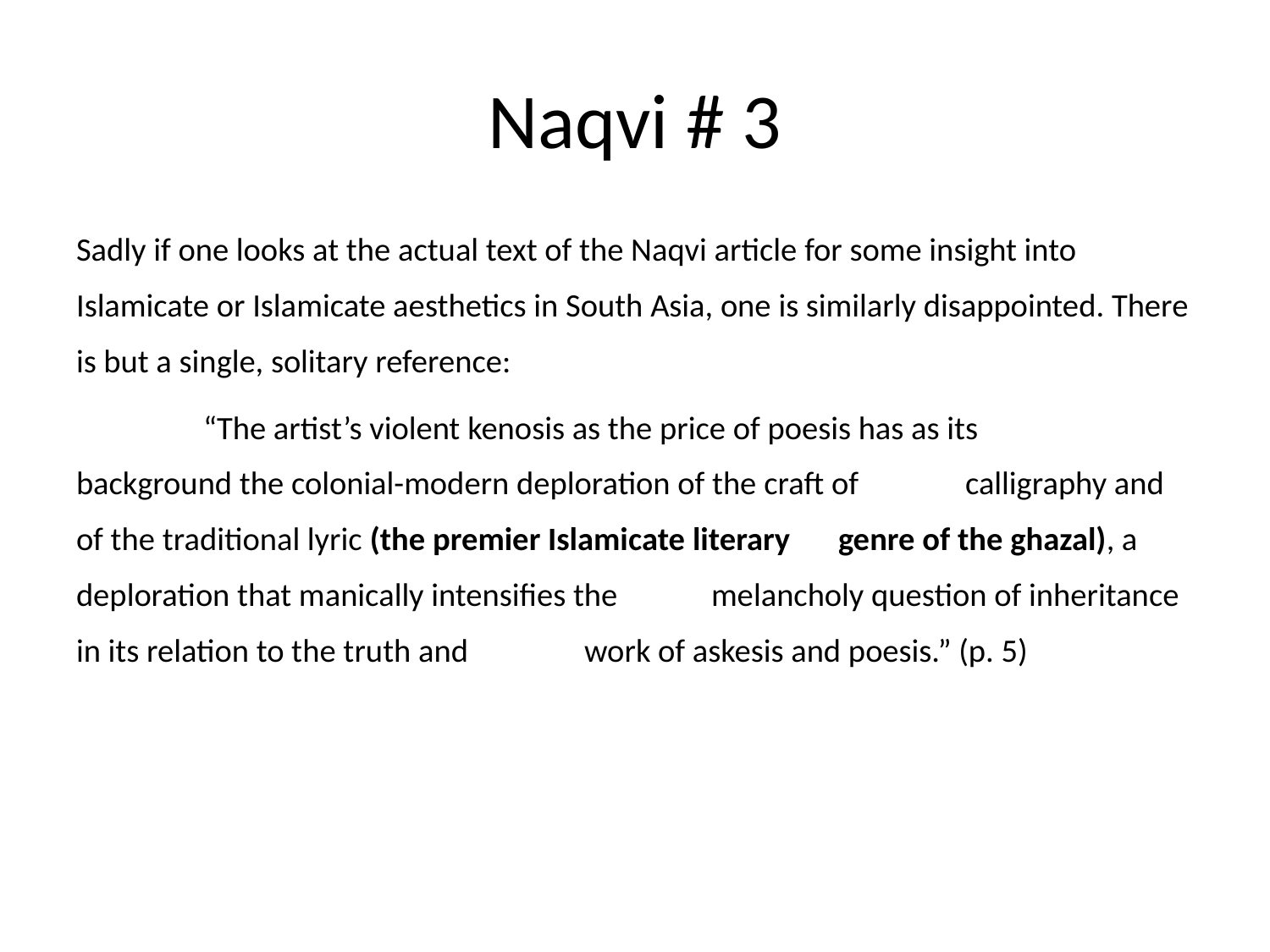

# Naqvi # 3
Sadly if one looks at the actual text of the Naqvi article for some insight into Islamicate or Islamicate aesthetics in South Asia, one is similarly disappointed. There is but a single, solitary reference:
	“The artist’s violent kenosis as the price of poesis has as its 	background the colonial-modern deploration of the craft of 	calligraphy and of the traditional lyric (the premier Islamicate literary 	genre of the ghazal), a deploration that manically intensifies the 	melancholy question of inheritance in its relation to the truth and 	work of askesis and poesis.” (p. 5)